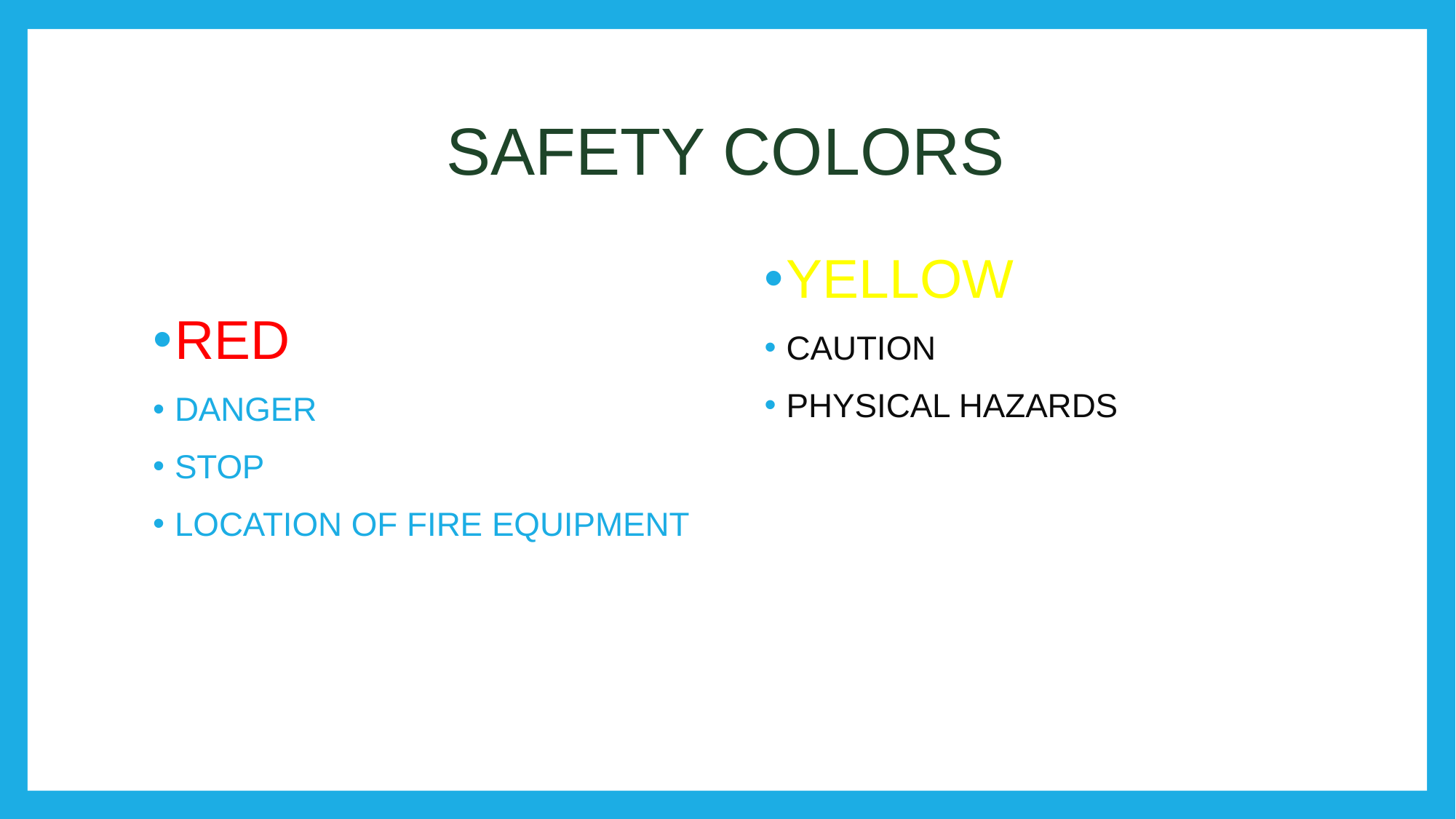

# SAFETY COLORS

RED
DANGER
STOP
LOCATION OF FIRE EQUIPMENT
YELLOW
CAUTION
PHYSICAL HAZARDS